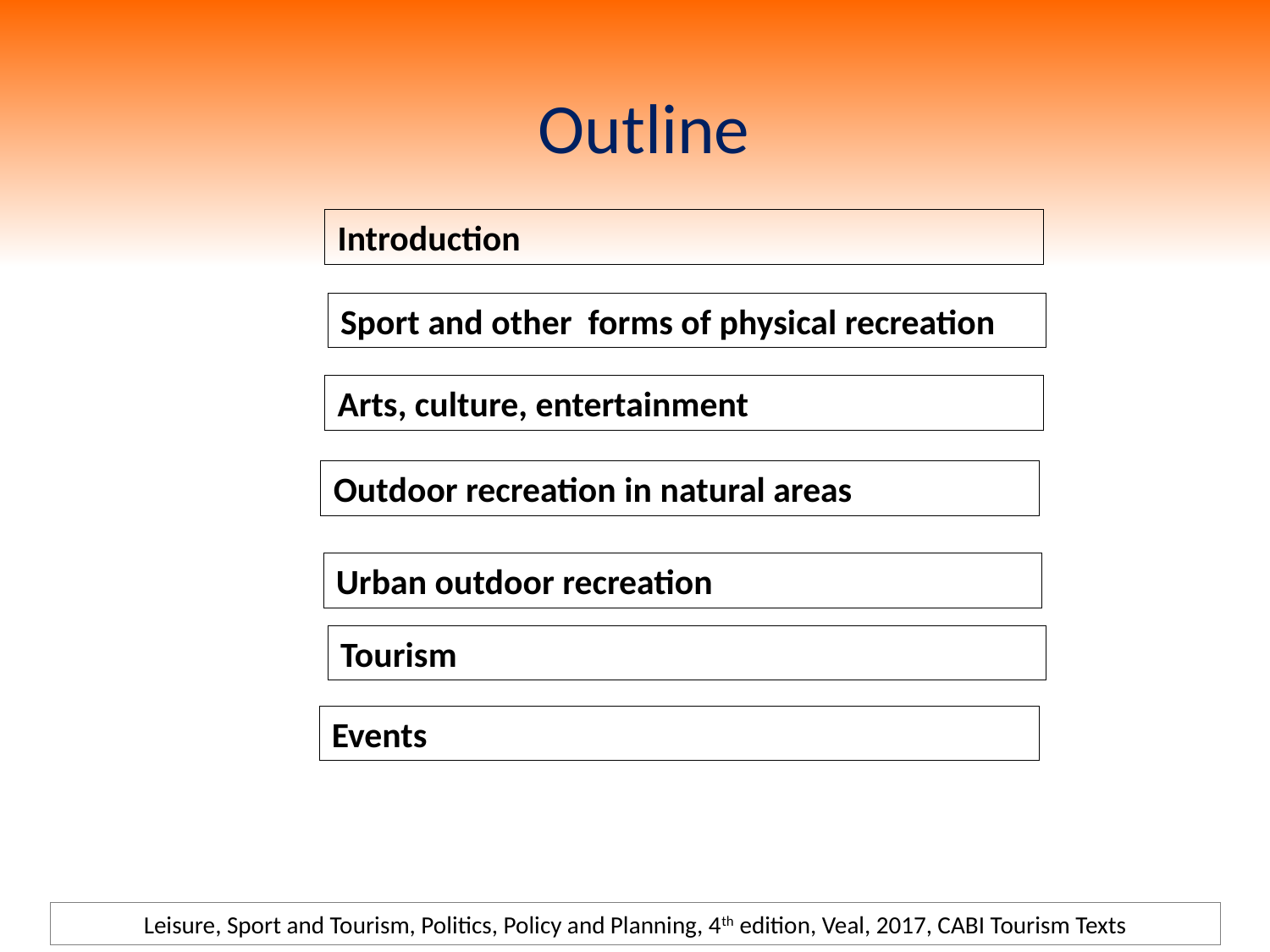

# Outline
Introduction
Sport and other  forms of physical recreation
Arts, culture, entertainment
Outdoor recreation in natural areas
Urban outdoor recreation
Tourism
Events
Leisure, Sport and Tourism, Politics, Policy and Planning, 4th edition, Veal, 2017, CABI Tourism Texts